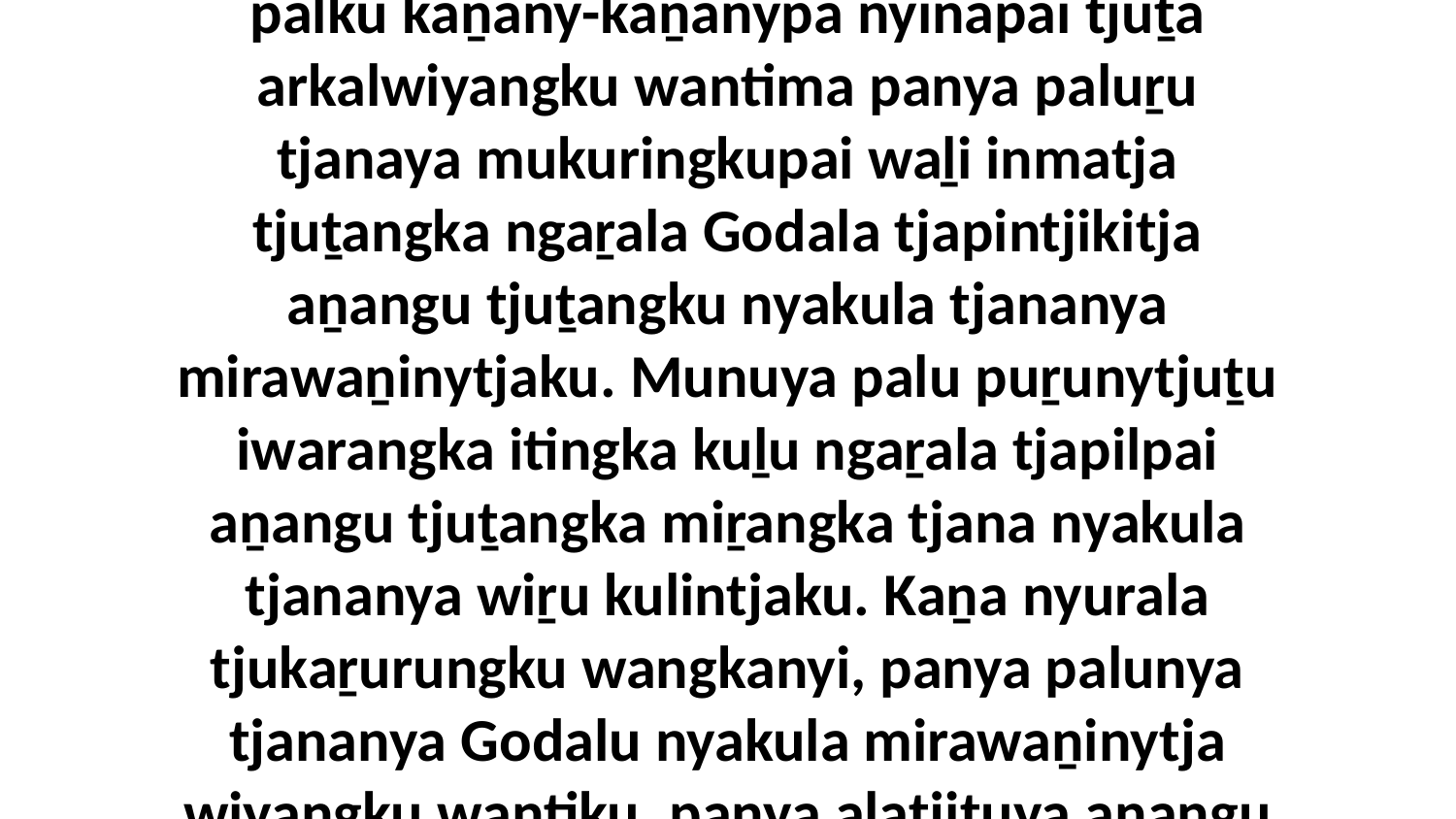

5 “Kaya Godala tjapiṟampa wati ngunti palya-palku kaṉany-kaṉanypa nyinapai tjuṯa arkalwiyangku wantima panya paluṟu tjanaya mukuringkupai waḻi inmatja tjuṯangka ngaṟala Godala tjapintjikitja aṉangu tjuṯangku nyakula tjananya mirawaṉinytjaku. Munuya palu puṟunytjuṯu iwarangka itingka kuḻu ngaṟala tjapilpai aṉangu tjuṯangka miṟangka tjana nyakula tjananya wiṟu kulintjaku. Kaṉa nyurala tjukaṟurungku wangkanyi, panya palunya tjananya Godalu nyakula mirawaṉinytja wiyangku wantiku, panya alatjiṯuya aṉangu tjuṯangku tjananya nyakula mirawaṉingi.